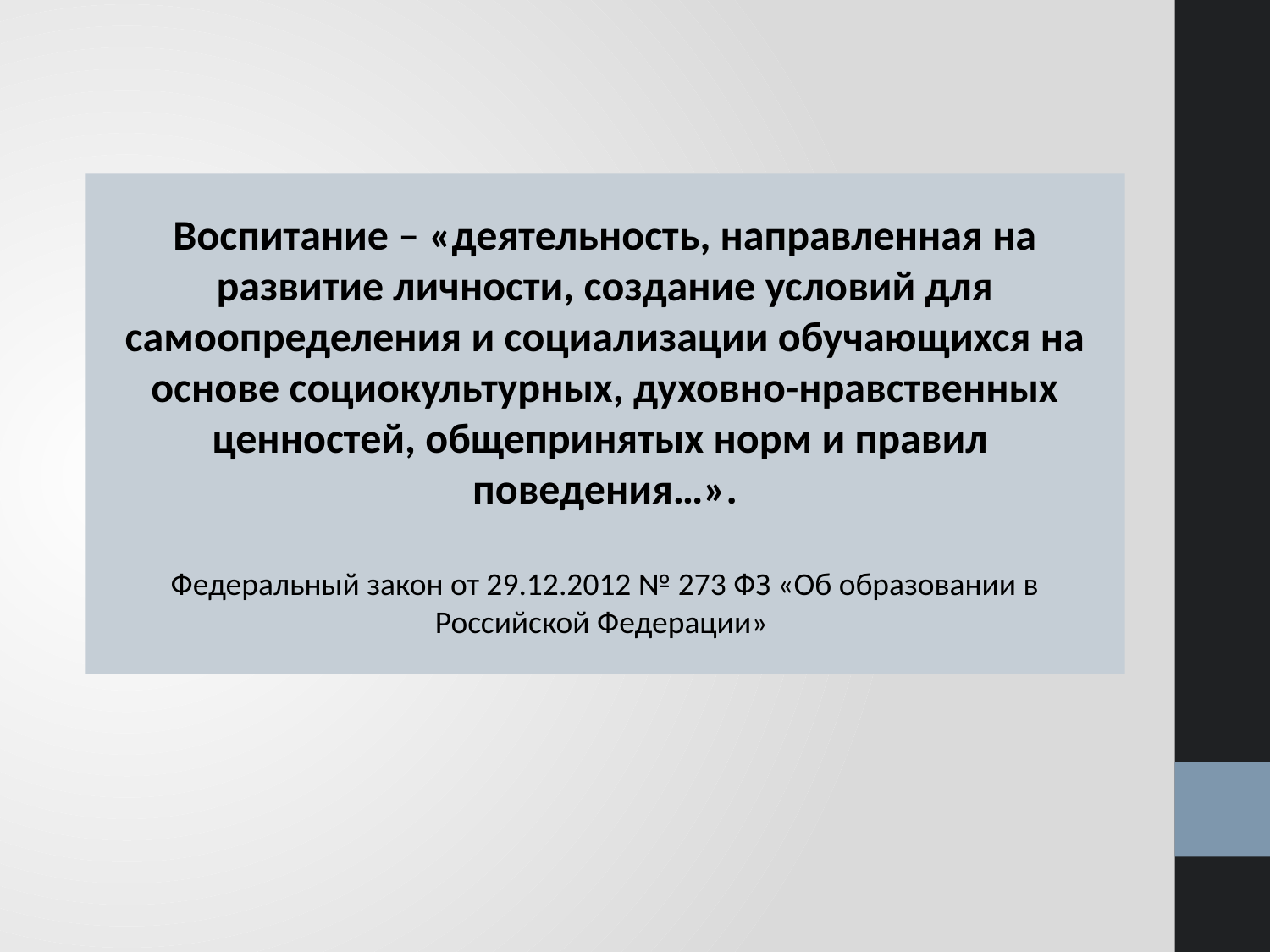

Воспитание – «деятельность, направленная на развитие личности, создание условий для самоопределения и социализации обучающихся на основе социокультурных, духовно-нравственных ценностей, общепринятых норм и правил  поведения…».

Федеральный закон от 29.12.2012 № 273 ФЗ «Об образовании в Российской Федерации»